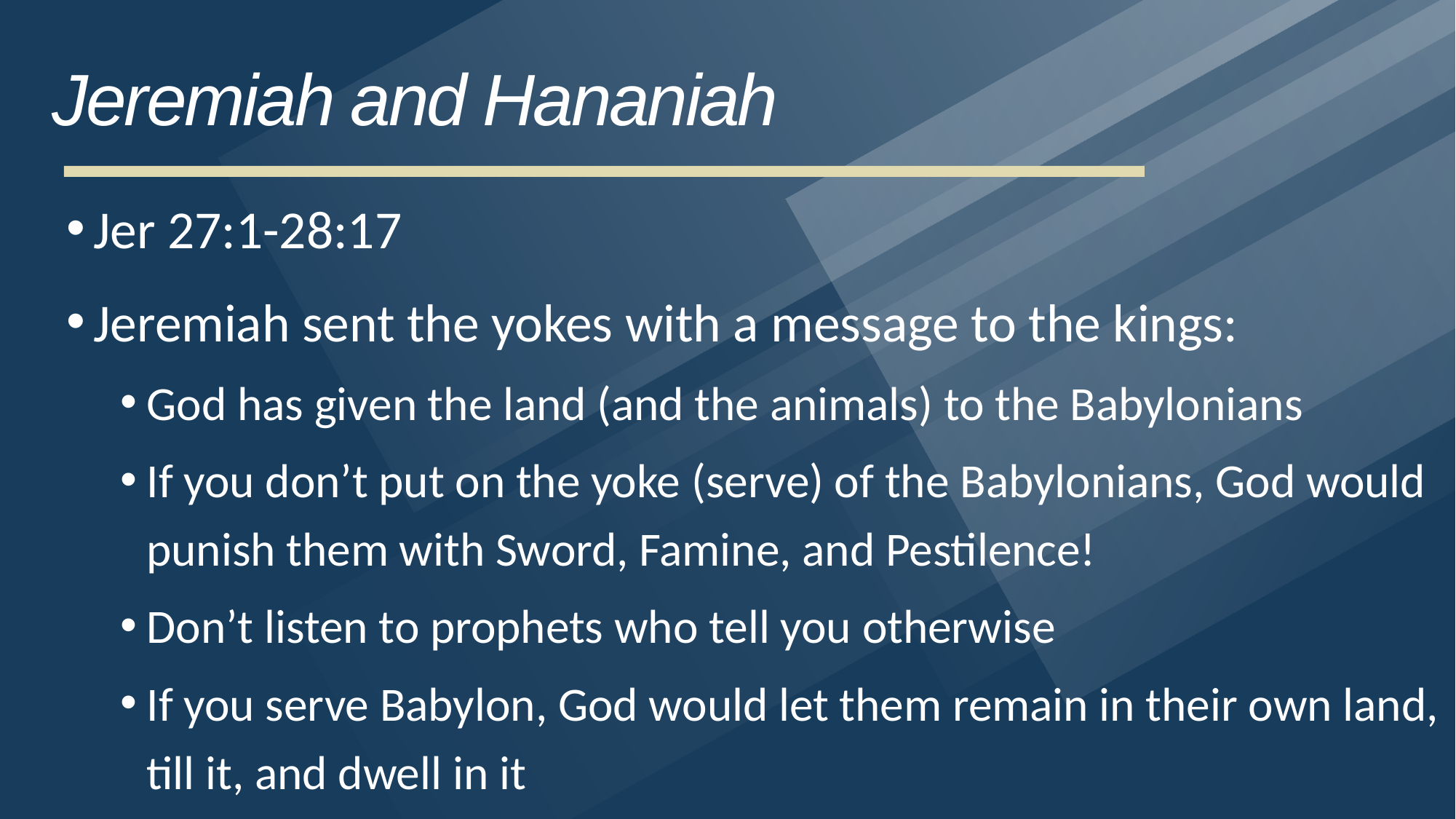

# Jeremiah and Hananiah

Jer 27:1-28:17
Jeremiah sent the yokes with a message to the kings:
God has given the land (and the animals) to the Babylonians
If you don’t put on the yoke (serve) of the Babylonians, God would punish them with Sword, Famine, and Pestilence!
Don’t listen to prophets who tell you otherwise
If you serve Babylon, God would let them remain in their own land, till it, and dwell in it